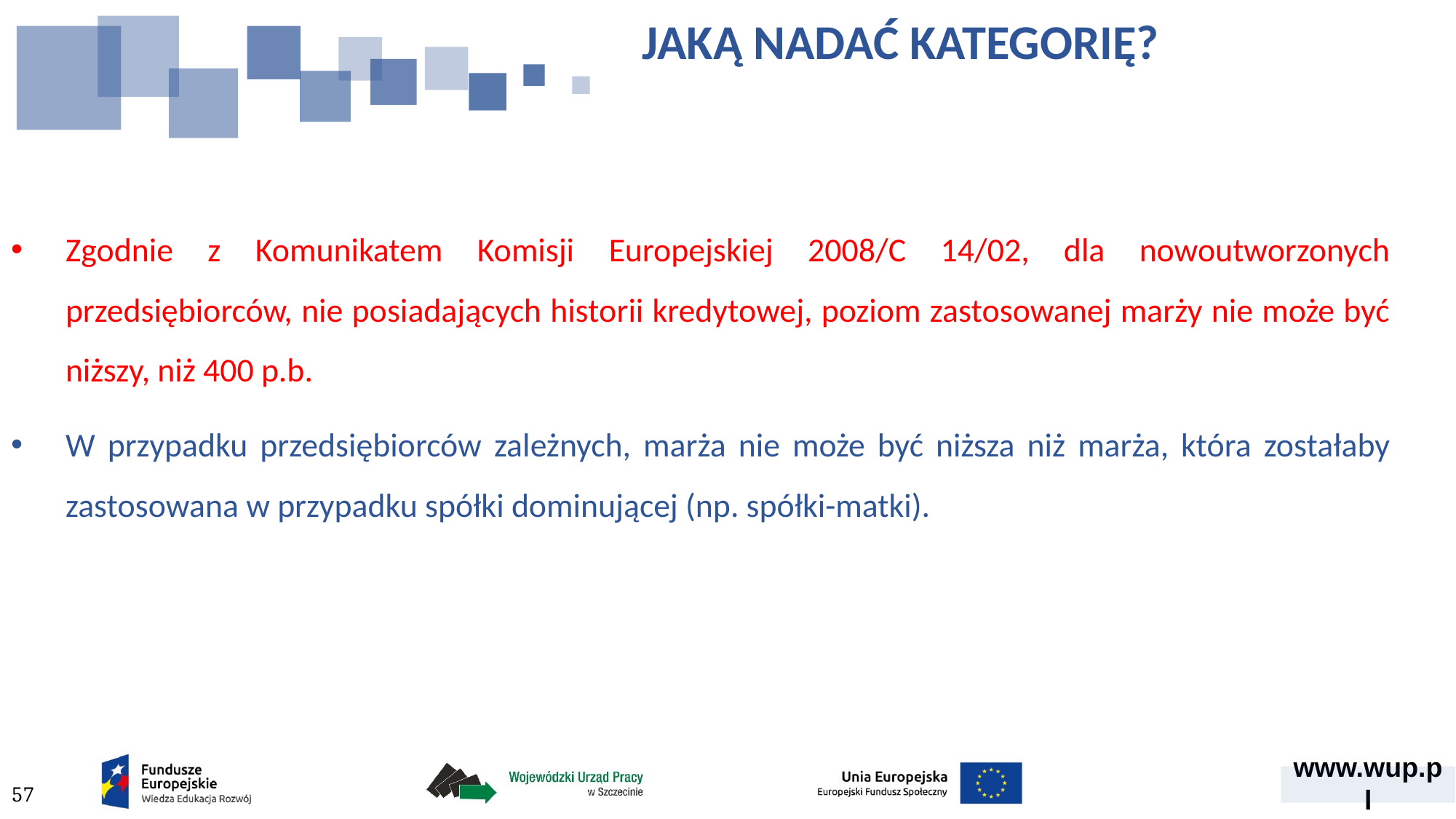

# JAKĄ NADAĆ KATEGORIĘ?
Zgodnie z Komunikatem Komisji Europejskiej 2008/C 14/02, dla nowoutworzonych przedsiębiorców, nie posiadających historii kredytowej, poziom zastosowanej marży nie może być niższy, niż 400 p.b.
W przypadku przedsiębiorców zależnych, marża nie może być niższa niż marża, która zostałaby zastosowana w przypadku spółki dominującej (np. spółki-matki).
57